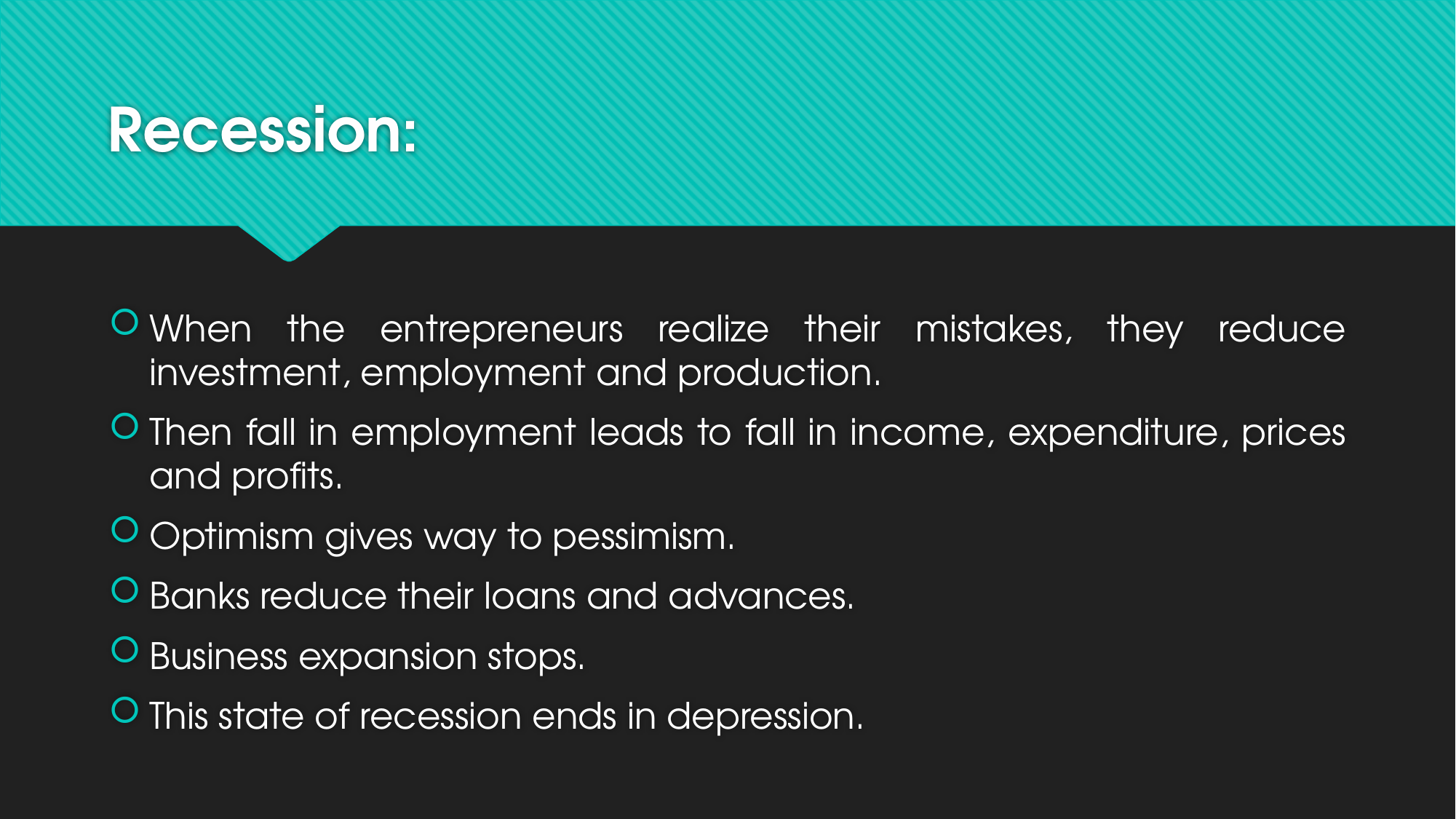

# Recession:
When the entrepreneurs realize their mistakes, they reduce investment, employment and production.
Then fall in employment leads to fall in income, expenditure, prices and profits.
Optimism gives way to pessimism.
Banks reduce their loans and advances.
Business expansion stops.
This state of recession ends in depression.